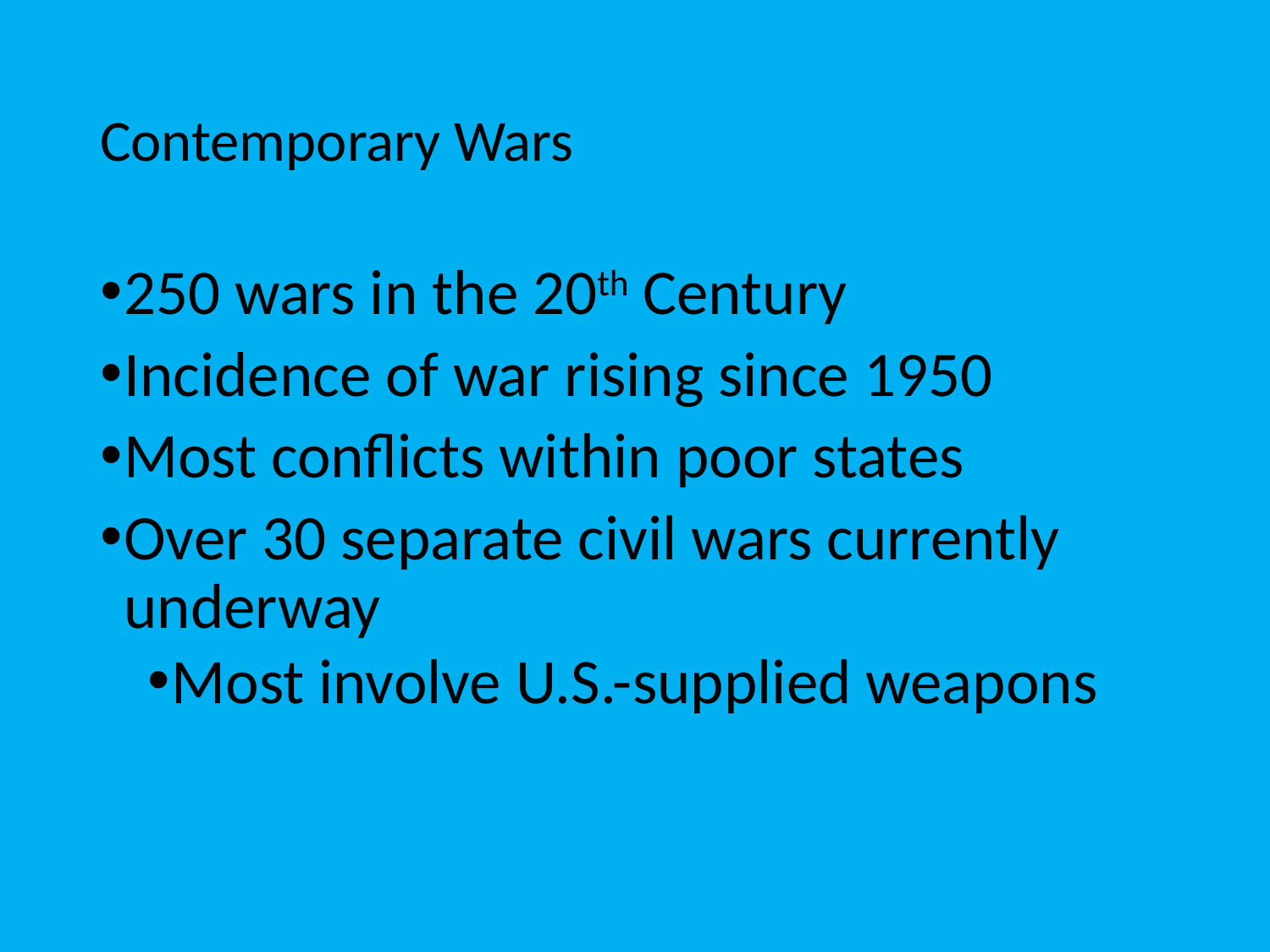

# Contemporary Wars
250 wars in the 20th Century
Incidence of war rising since 1950
Most conflicts within poor states
Over 30 separate civil wars currently underway
Most involve U.S.-supplied weapons